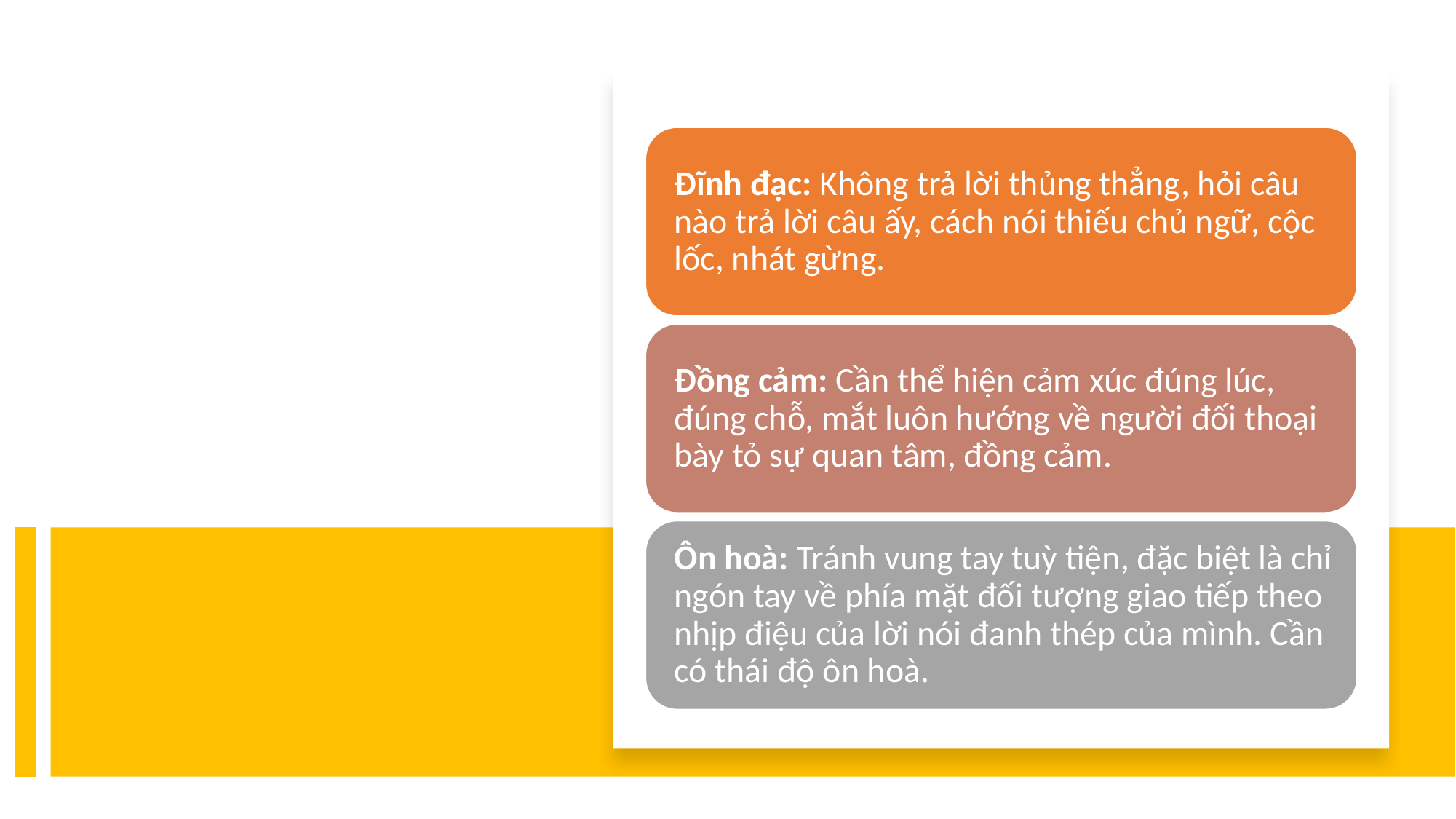

Đĩnh đạc: Không trả lời thủng thẳng, hỏi câu nào trả lời câu ấy, cách nói thiếu chủ ngữ, cộc lốc, nhát gừng.
Đồng cảm: Cần thể hiện cảm xúc đúng lúc, đúng chỗ, mắt luôn hướng về người đối thoại bày tỏ sự quan tâm, đồng cảm.
Ôn hoà: Tránh vung tay tuỳ tiện, đặc biệt là chỉ ngón tay về phía mặt đối tượng giao tiếp theo nhịp điệu của lời nói đanh thép của mình. Cần có thái độ ôn hoà.
#